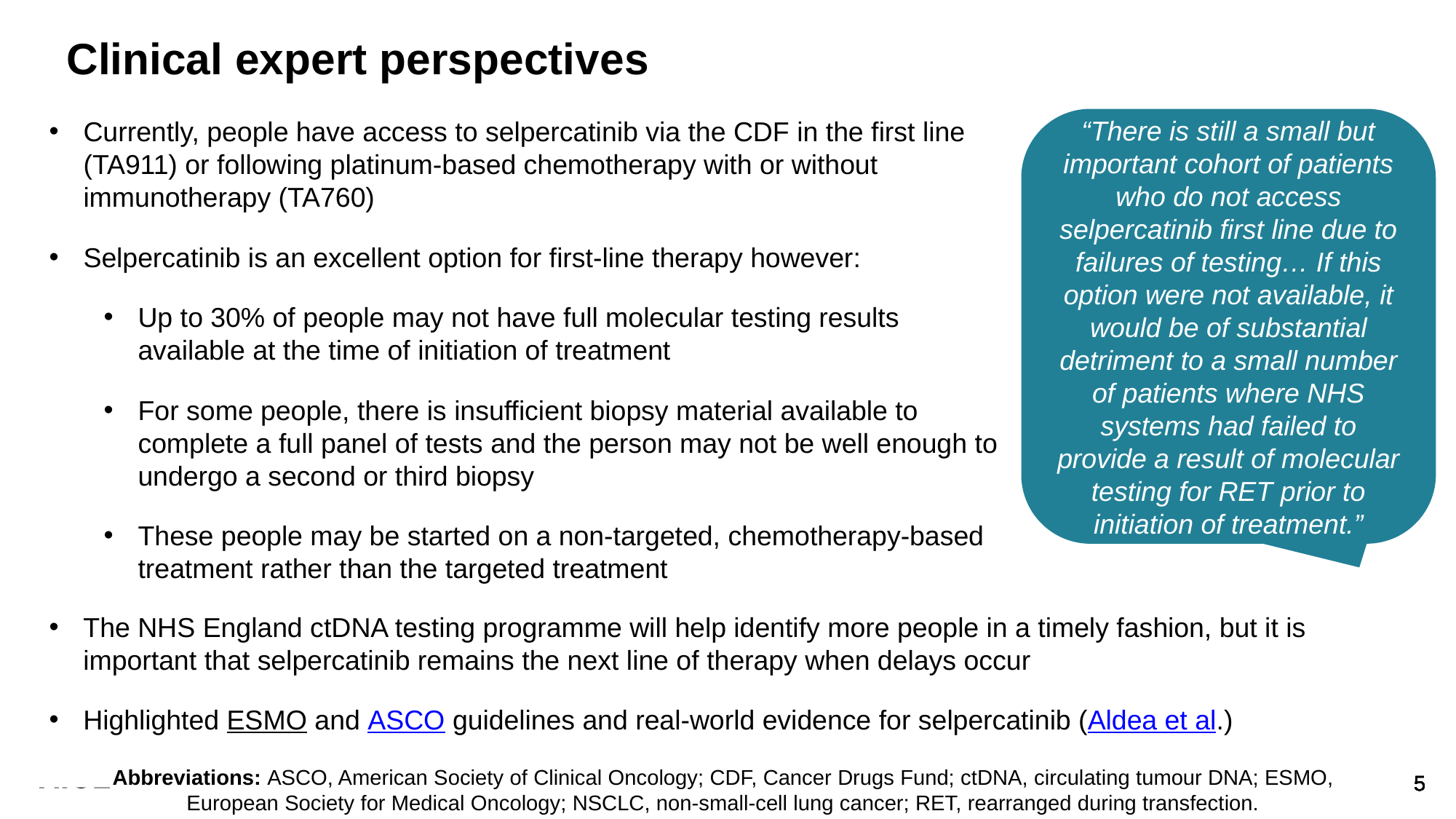

# Clinical expert perspectives
Currently, people have access to selpercatinib via the CDF in the first line (TA911) or following platinum-based chemotherapy with or without immunotherapy (TA760)
Selpercatinib is an excellent option for first-line therapy however:
Up to 30% of people may not have full molecular testing results available at the time of initiation of treatment
For some people, there is insufficient biopsy material available to complete a full panel of tests and the person may not be well enough to undergo a second or third biopsy
These people may be started on a non-targeted, chemotherapy-based treatment rather than the targeted treatment
“There is still a small but important cohort of patients who do not access selpercatinib first line due to failures of testing… If this option were not available, it would be of substantial detriment to a small number of patients where NHS systems had failed to provide a result of molecular testing for RET prior to initiation of treatment.”
The NHS England ctDNA testing programme will help identify more people in a timely fashion, but it is important that selpercatinib remains the next line of therapy when delays occur
Highlighted ESMO and ASCO guidelines and real-world evidence for selpercatinib (Aldea et al.)

Abbreviations: ASCO, American Society of Clinical Oncology; CDF, Cancer Drugs Fund; ctDNA, circulating tumour DNA; ESMO, European Society for Medical Oncology; NSCLC, non-small-cell lung cancer; RET, rearranged during transfection.